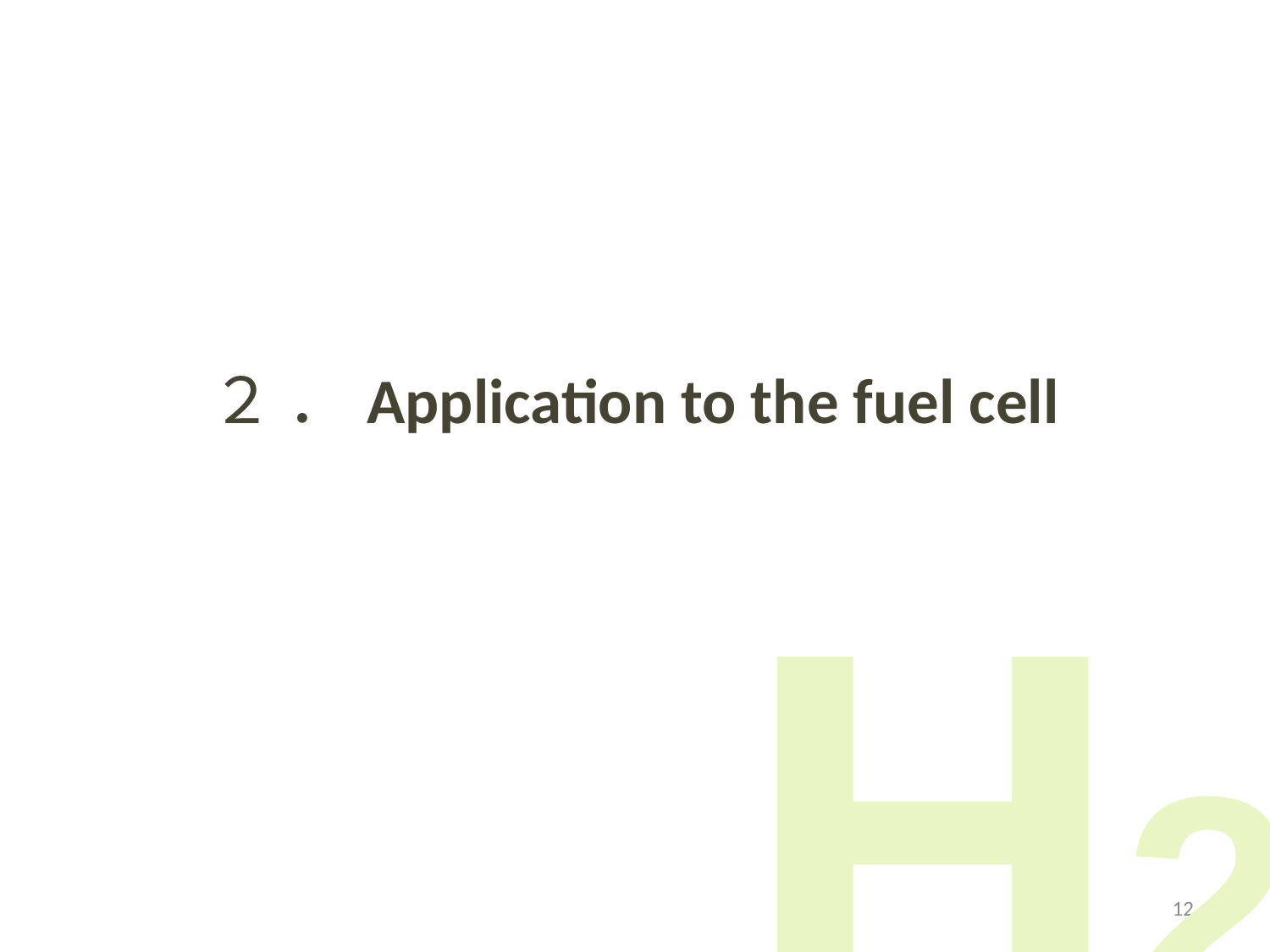

２ ．Application to the fuel cell
H2
12